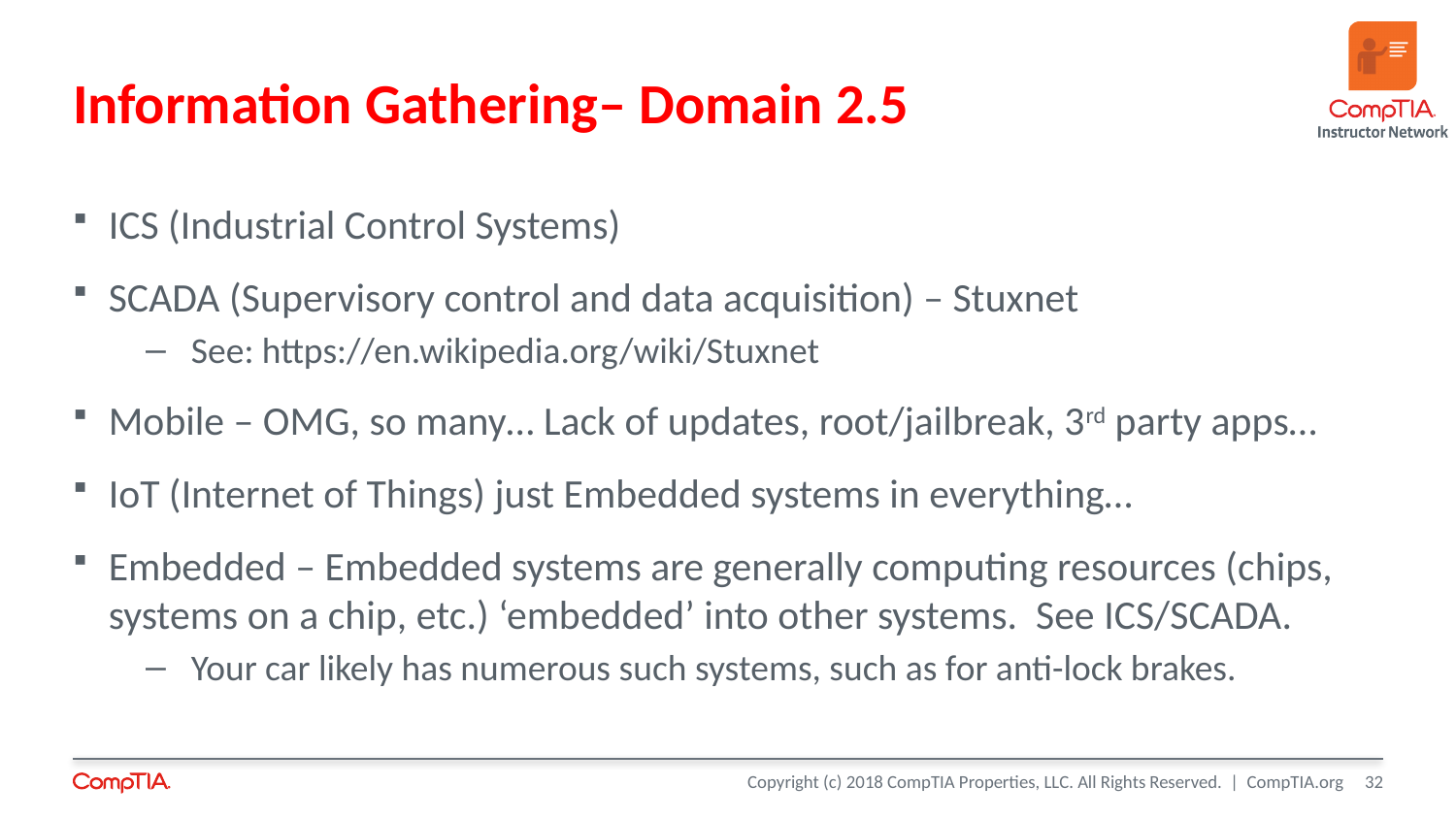

# Information Gathering– Domain 2.5
ICS (Industrial Control Systems)
SCADA (Supervisory control and data acquisition) – Stuxnet
See: https://en.wikipedia.org/wiki/Stuxnet
Mobile – OMG, so many… Lack of updates, root/jailbreak, 3rd party apps…
IoT (Internet of Things) just Embedded systems in everything…
Embedded – Embedded systems are generally computing resources (chips, systems on a chip, etc.) ‘embedded’ into other systems.  See ICS/SCADA.
Your car likely has numerous such systems, such as for anti-lock brakes.
32